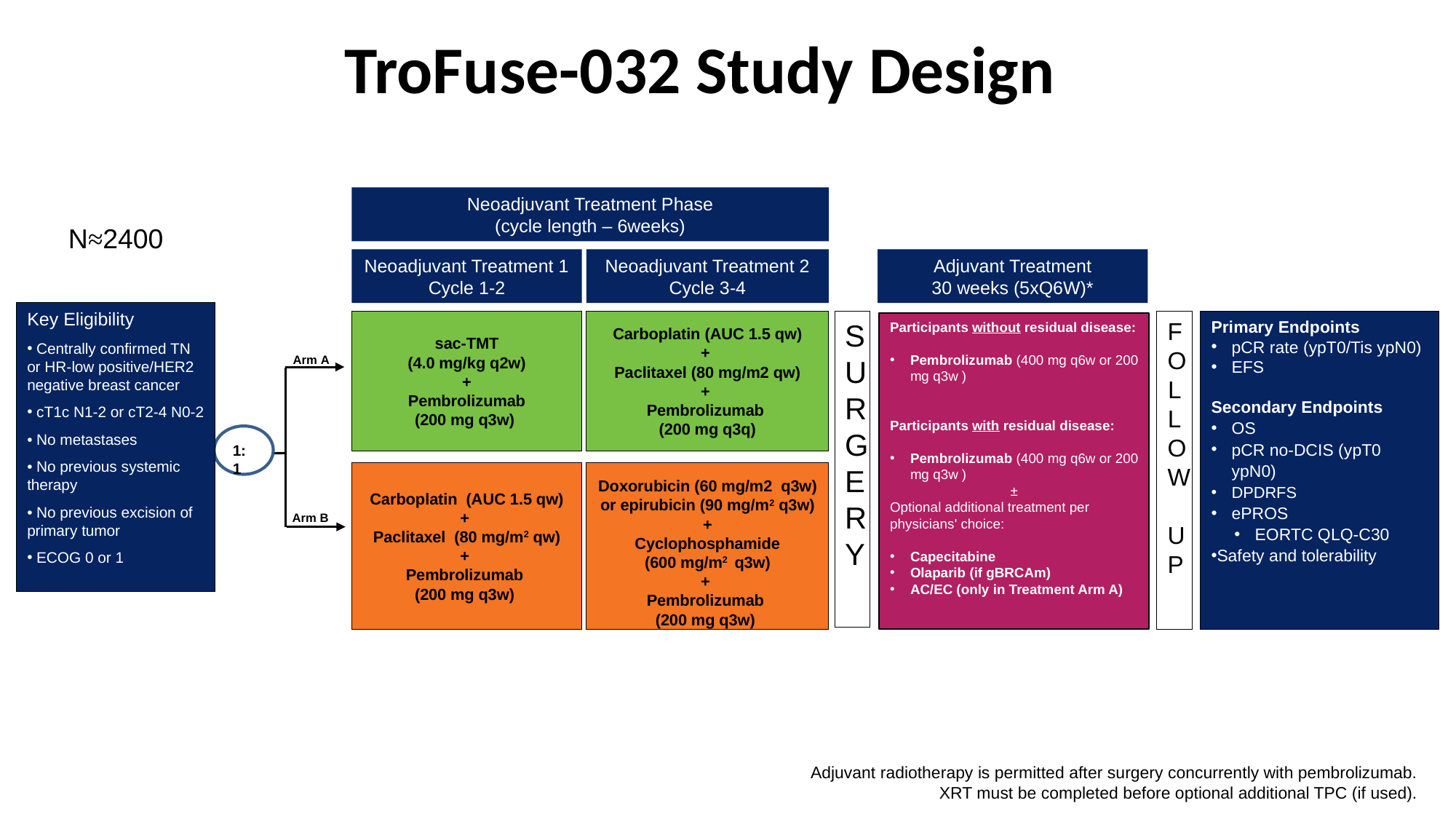

# TroFuse-032 Study Design
Neoadjuvant Treatment Phase
(cycle length – 6weeks)
N≈2400
Adjuvant Treatment
30 weeks (5xQ6W)*
Neoadjuvant Treatment 1 Cycle 1-2
Neoadjuvant Treatment 2
Cycle 3-4
Key Eligibility
 Centrally confirmed TN or HR-low positive/HER2 negative breast cancer
 cT1c N1-2 or cT2-4 N0-2
• No metastases
• No previous systemic therapy
• No previous excision of primary tumor
 ECOG 0 or 1
sac-TMT
(4.0 mg/kg q2w)
 +
Pembrolizumab
(200 mg q3w)
Carboplatin (AUC 1.5 qw)
+
Paclitaxel (80 mg/m2 qw)
+
Pembrolizumab
(200 mg q3q)
S
U
R
G
E
R
Y
FOL
LOW
 UP
Primary Endpoints
pCR rate (ypT0/Tis ypN0)
EFS

Secondary Endpoints
OS
pCR no-DCIS (ypT0 ypN0)
DPDRFS
ePROS
EORTC QLQ-C30
Safety and tolerability
Participants without residual disease:

Pembrolizumab (400 mg q6w or 200 mg q3w )

Participants with residual disease:

Pembrolizumab (400 mg q6w or 200 mg q3w )
±
Optional additional treatment per physicians' choice:

Capecitabine
Olaparib (if gBRCAm)
AC/EC (only in Treatment Arm A)
Arm A

1:1
Carboplatin  (AUC 1.5 qw)
+
Paclitaxel  (80 mg/m2 qw)
+
Pembrolizumab
(200 mg q3w)

Doxorubicin (60 mg/m2  q3w)
or epirubicin (90 mg/m2 q3w)
+
Cyclophosphamide
(600 mg/m2  q3w)
+
Pembrolizumab
(200 mg q3w)

Arm B
Adjuvant radiotherapy is permitted after surgery concurrently with pembrolizumab.
XRT must be completed before optional additional TPC (if used).